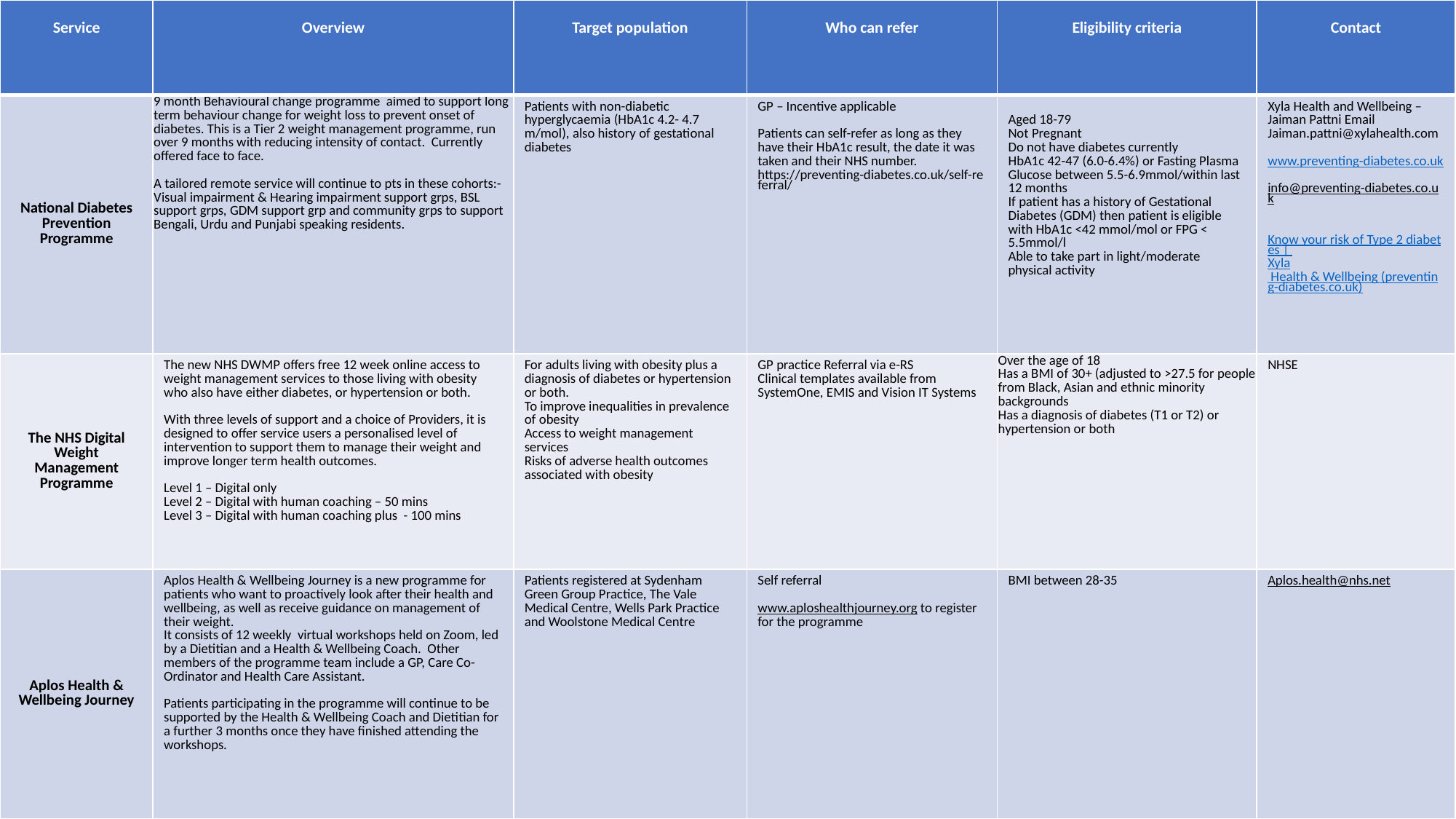

| Service | Overview | Target population | Who can refer | Eligibility criteria | Contact |
| --- | --- | --- | --- | --- | --- |
| National Diabetes Prevention Programme | 9 month Behavioural change programme aimed to support long term behaviour change for weight loss to prevent onset of diabetes. This is a Tier 2 weight management programme, run over 9 months with reducing intensity of contact. Currently offered face to face. A tailored remote service will continue to pts in these cohorts:- Visual impairment & Hearing impairment support grps, BSL support grps, GDM support grp and community grps to support Bengali, Urdu and Punjabi speaking residents. | Patients with non-diabetic hyperglycaemia (HbA1c 4.2- 4.7 m/mol), also history of gestational diabetes | GP – Incentive applicable Patients can self-refer as long as they have their HbA1c result, the date it was taken and their NHS number. https://preventing-diabetes.co.uk/self-referral/ | Aged 18-79 Not Pregnant Do not have diabetes currently HbA1c 42-47 (6.0-6.4%) or Fasting Plasma Glucose between 5.5-6.9mmol/within last 12 months If patient has a history of Gestational Diabetes (GDM) then patient is eligible with HbA1c <42 mmol/mol or FPG < 5.5mmol/l Able to take part in light/moderate physical activity | Xyla Health and Wellbeing – Jaiman Pattni Email Jaiman.pattni@xylahealth.com www.preventing-diabetes.co.uk info@preventing-diabetes.co.uk Know your risk of Type 2 diabetes | Xyla Health & Wellbeing (preventing-diabetes.co.uk) |
| The NHS Digital Weight Management Programme | The new NHS DWMP offers free 12 week online access to weight management services to those living with obesity who also have either diabetes, or hypertension or both. With three levels of support and a choice of Providers, it is designed to offer service users a personalised level of intervention to support them to manage their weight and improve longer term health outcomes. Level 1 – Digital only Level 2 – Digital with human coaching – 50 mins Level 3 – Digital with human coaching plus - 100 mins | For adults living with obesity plus a diagnosis of diabetes or hypertension or both. To improve inequalities in prevalence of obesity Access to weight management services Risks of adverse health outcomes associated with obesity | GP practice Referral via e-RS Clinical templates available from SystemOne, EMIS and Vision IT Systems | Over the age of 18 Has a BMI of 30+ (adjusted to >27.5 for people from Black, Asian and ethnic minority backgrounds Has a diagnosis of diabetes (T1 or T2) or hypertension or both | NHSE |
| Aplos Health & Wellbeing Journey | Aplos Health & Wellbeing Journey is a new programme for patients who want to proactively look after their health and wellbeing, as well as receive guidance on management of their weight. It consists of 12 weekly virtual workshops held on Zoom, led by a Dietitian and a Health & Wellbeing Coach. Other members of the programme team include a GP, Care Co-Ordinator and Health Care Assistant. Patients participating in the programme will continue to be supported by the Health & Wellbeing Coach and Dietitian for a further 3 months once they have finished attending the workshops. | Patients registered at Sydenham Green Group Practice, The Vale Medical Centre, Wells Park Practice and Woolstone Medical Centre | Self referral www.aploshealthjourney.org to register for the programme | BMI between 28-35 | Aplos.health@nhs.net |